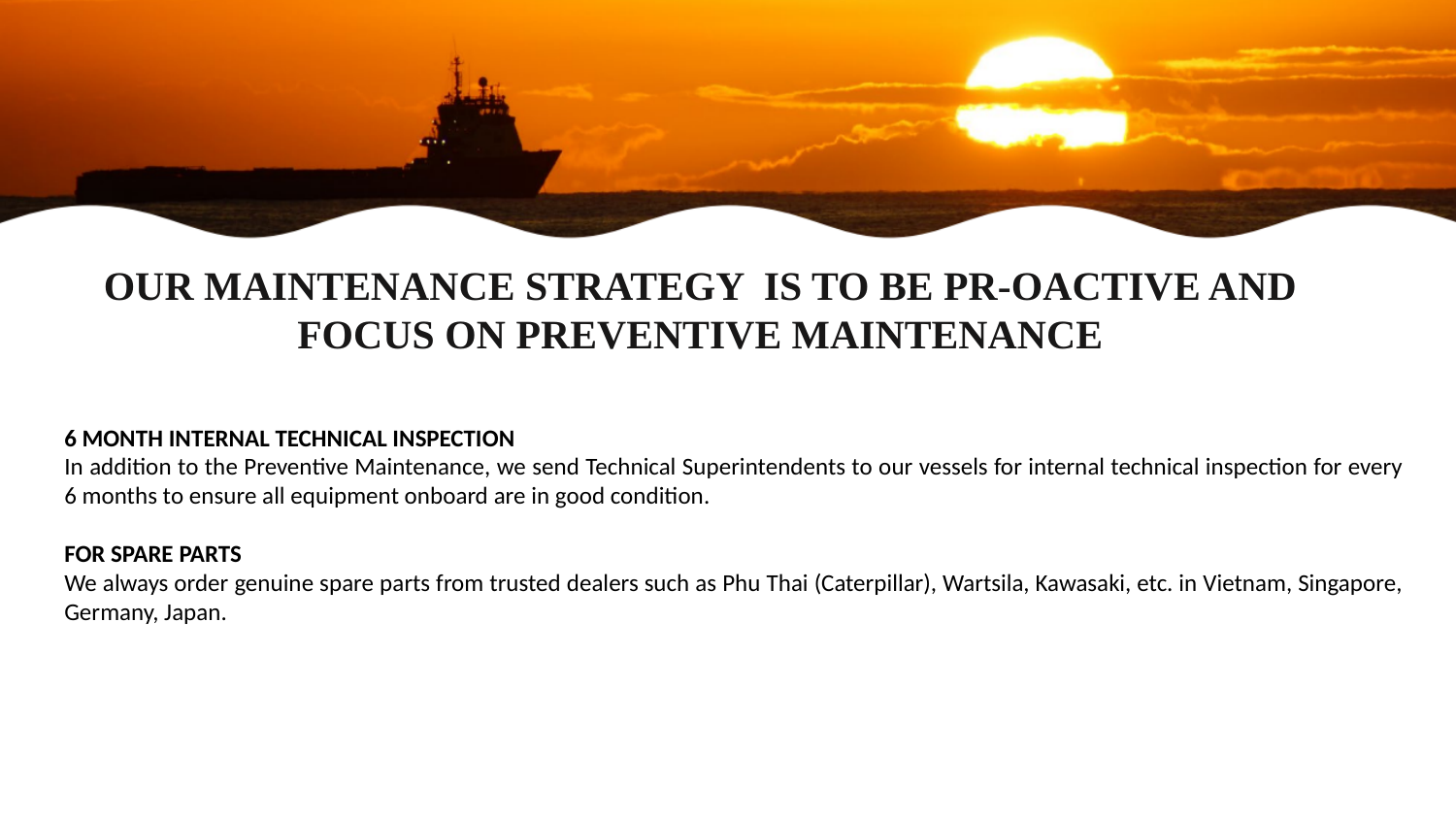

OUR MAINTENANCE STRATEGY  IS TO BE PR-OACTIVE AND FOCUS ON PREVENTIVE MAINTENANCE
6 MONTH INTERNAL TECHNICAL INSPECTION
In addition to the Preventive Maintenance, we send Technical Superintendents to our vessels for internal technical inspection for every 6 months to ensure all equipment onboard are in good condition.

FOR SPARE PARTS
We always order genuine spare parts from trusted dealers such as Phu Thai (Caterpillar), Wartsila, Kawasaki, etc. in Vietnam, Singapore, Germany, Japan.